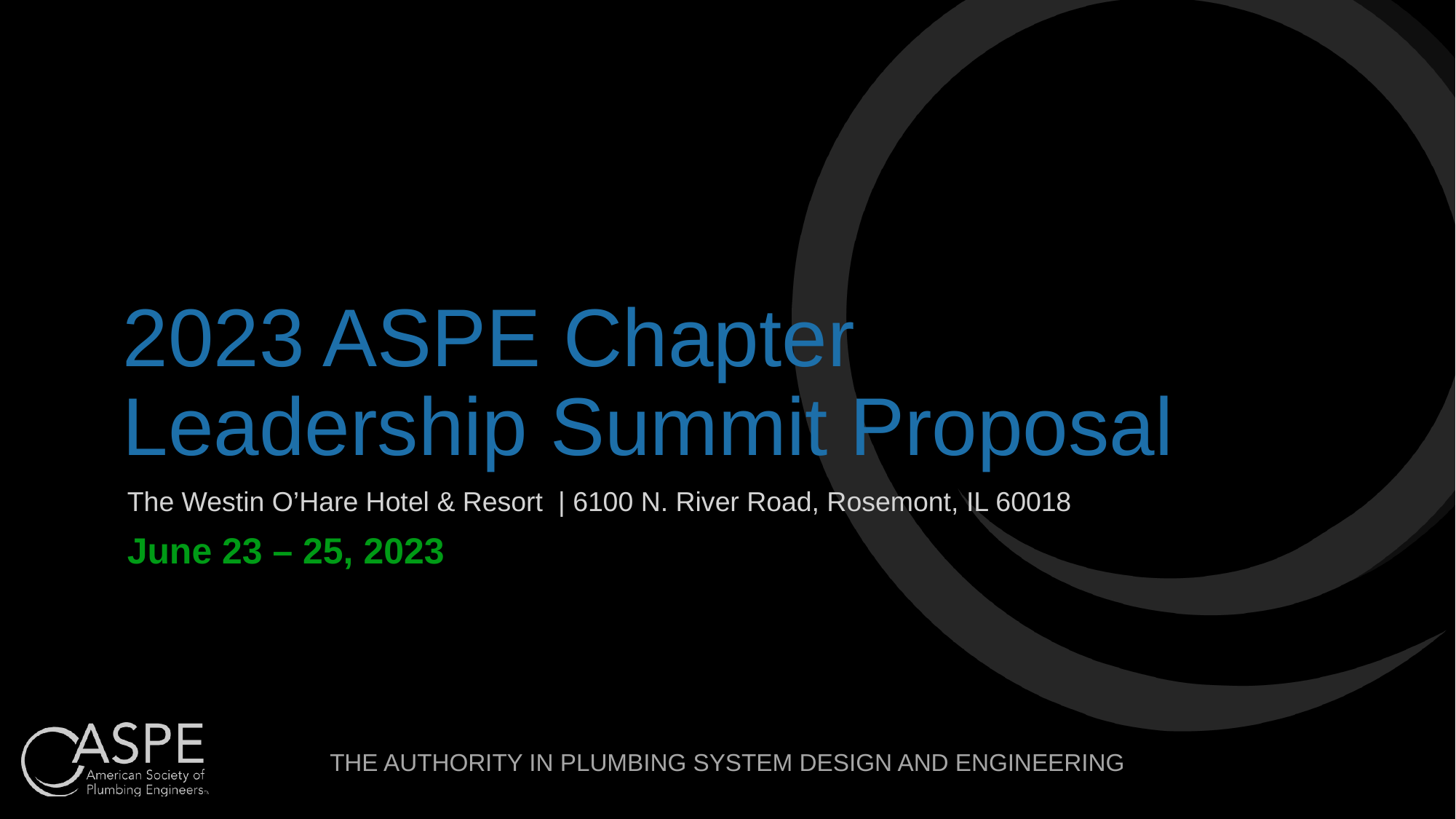

# 2023 ASPE Chapter Leadership Summit Proposal
The Westin O’Hare Hotel & Resort  | 6100 N. River Road, Rosemont, IL 60018
June 23 – 25, 2023